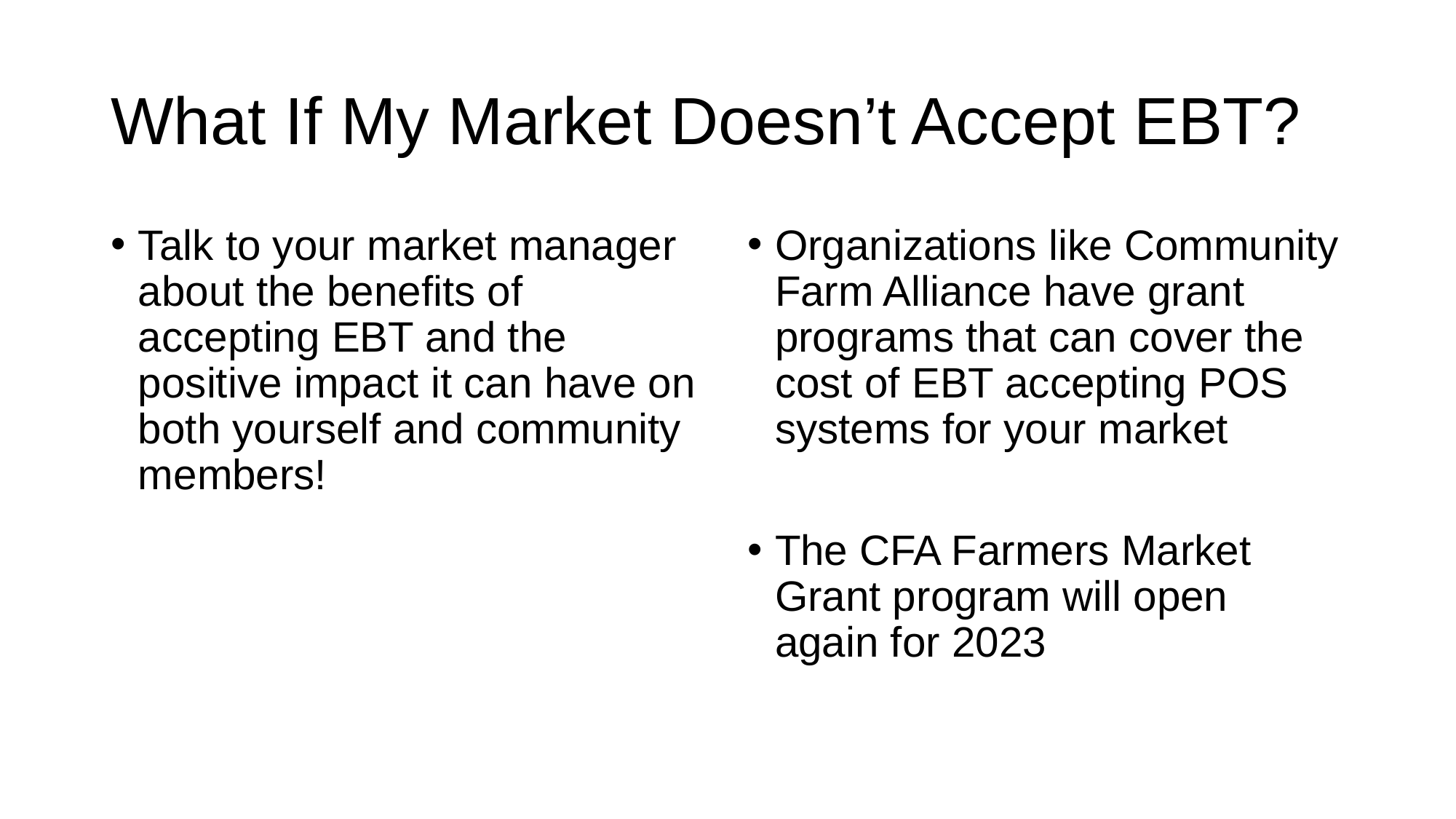

# What If My Market Doesn’t Accept EBT?
Talk to your market manager about the benefits of accepting EBT and the positive impact it can have on both yourself and community members!

Organizations like Community Farm Alliance have grant programs that can cover the cost of EBT accepting POS systems for your market

The CFA Farmers Market Grant program will open again for 2023